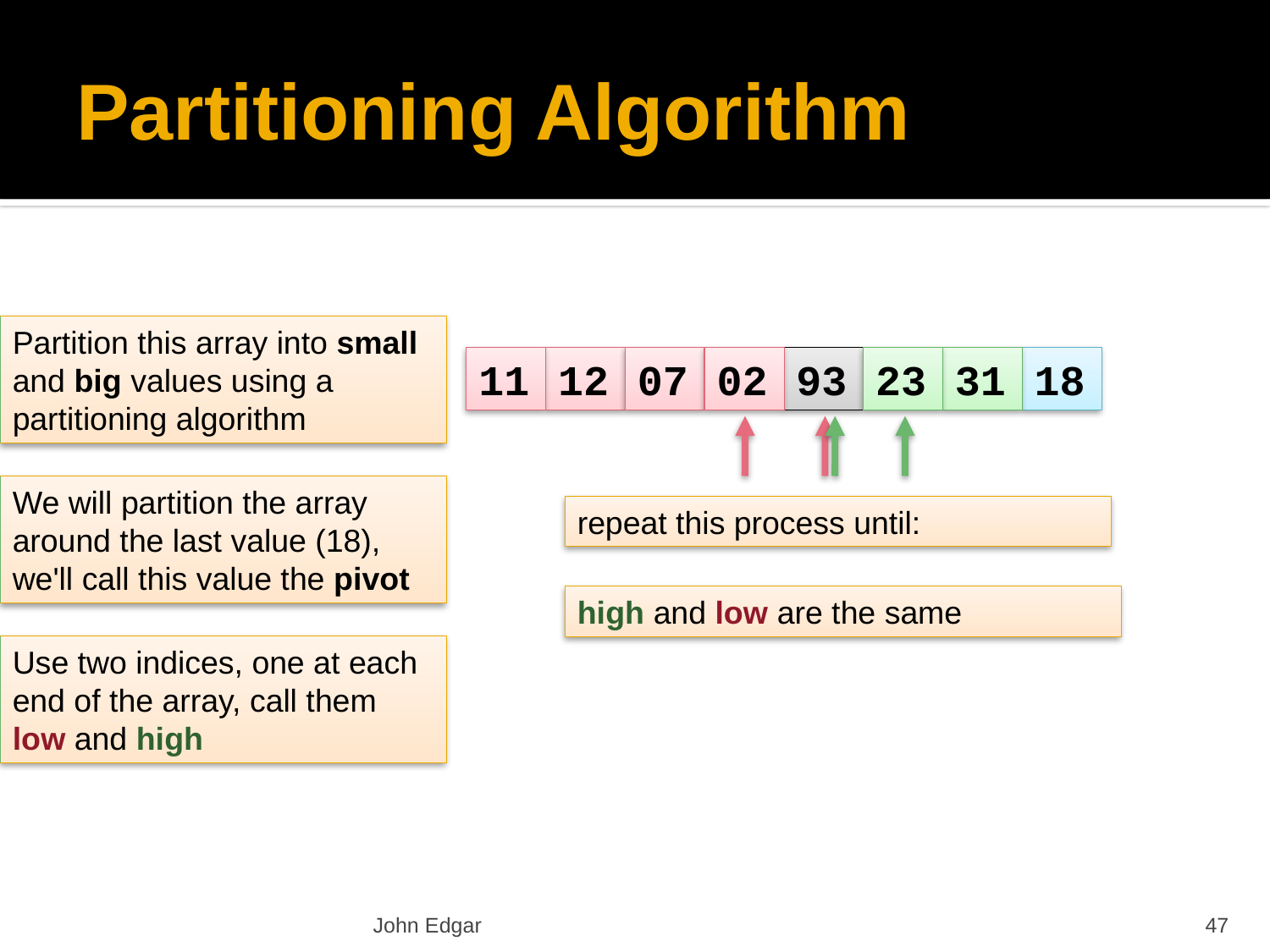

# Partitioning Algorithm
Partition this array into small and big values using a partitioning algorithm
11
12
07
02
93
23
31
18

We will partition the array around the last value (18), we'll call this value the pivot
repeat this process until:
high and low are the same
Use two indices, one at each end of the array, call them low and high
John Edgar
47